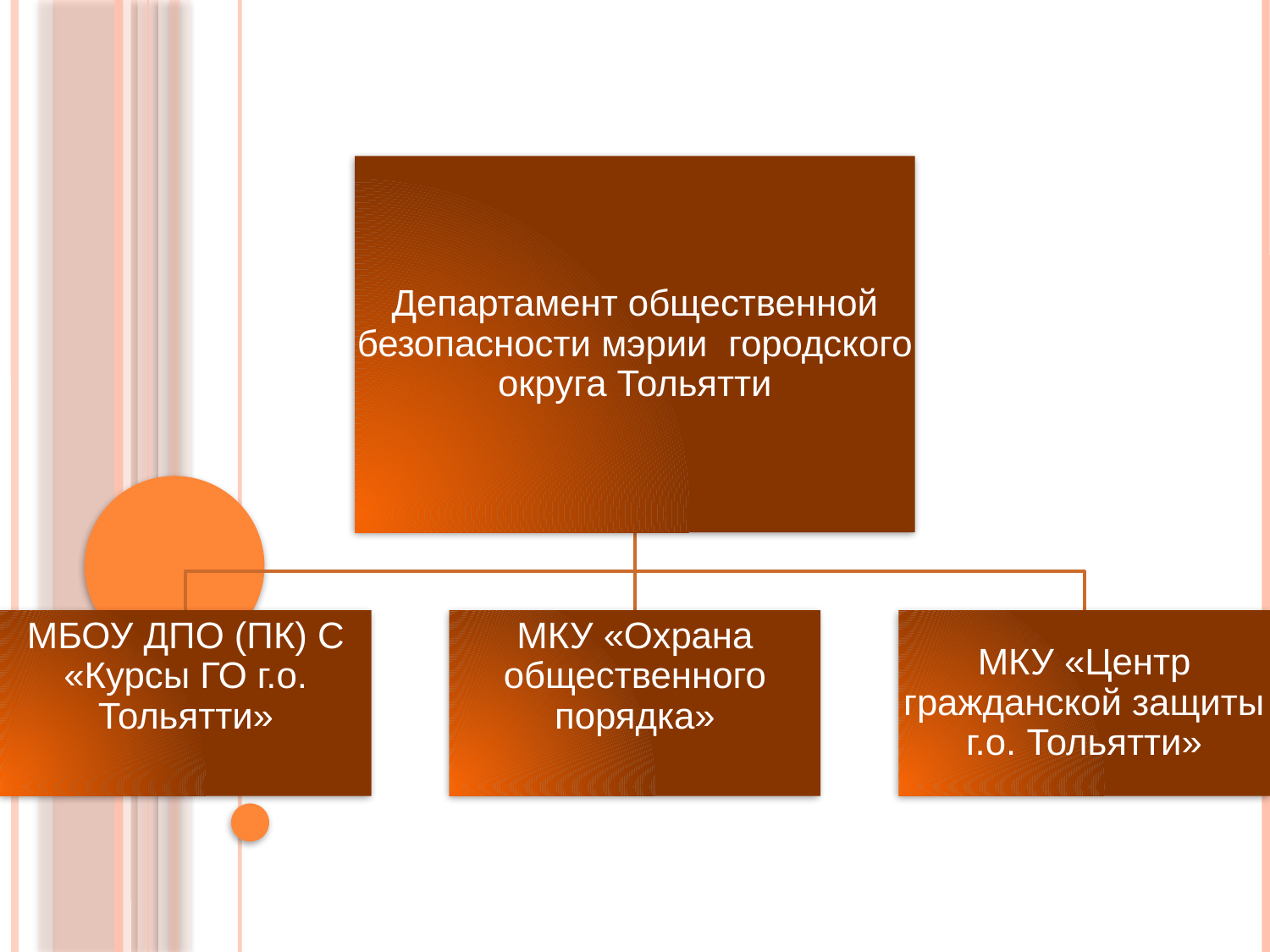

Департамент общественной безопасности мэрии  городского округа Тольятти
МБОУ ДПО (ПК) С «Курсы ГО г.о. Тольятти»

МКУ «Охрана общественного порядка»

МКУ «Центр гражданской защиты г.о. Тольятти»
#